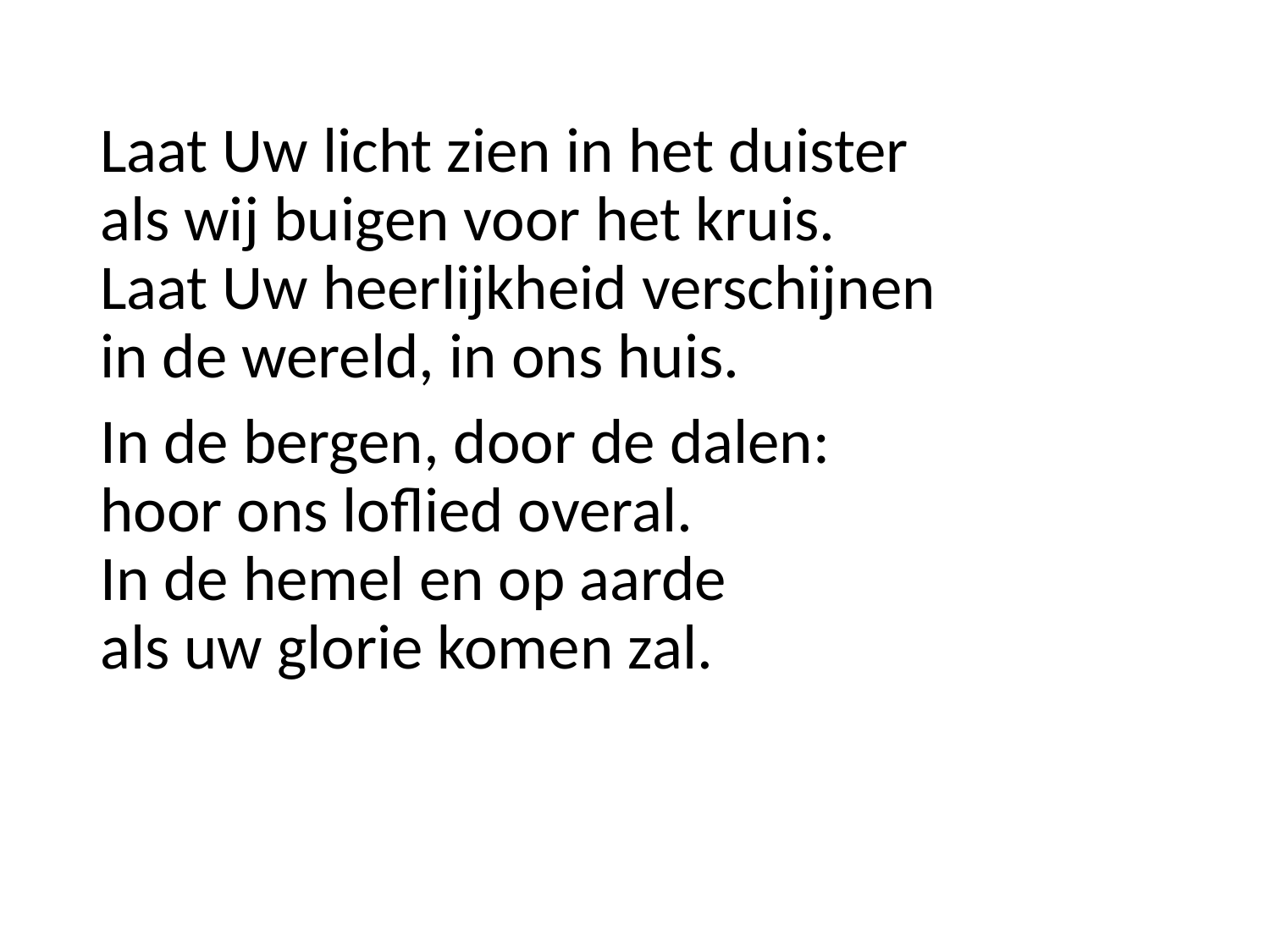

Laat Uw licht zien in het duister
als wij buigen voor het kruis.
Laat Uw heerlijkheid verschijnen
in de wereld, in ons huis.
In de bergen, door de dalen:
hoor ons loflied overal.
In de hemel en op aarde
als uw glorie komen zal.